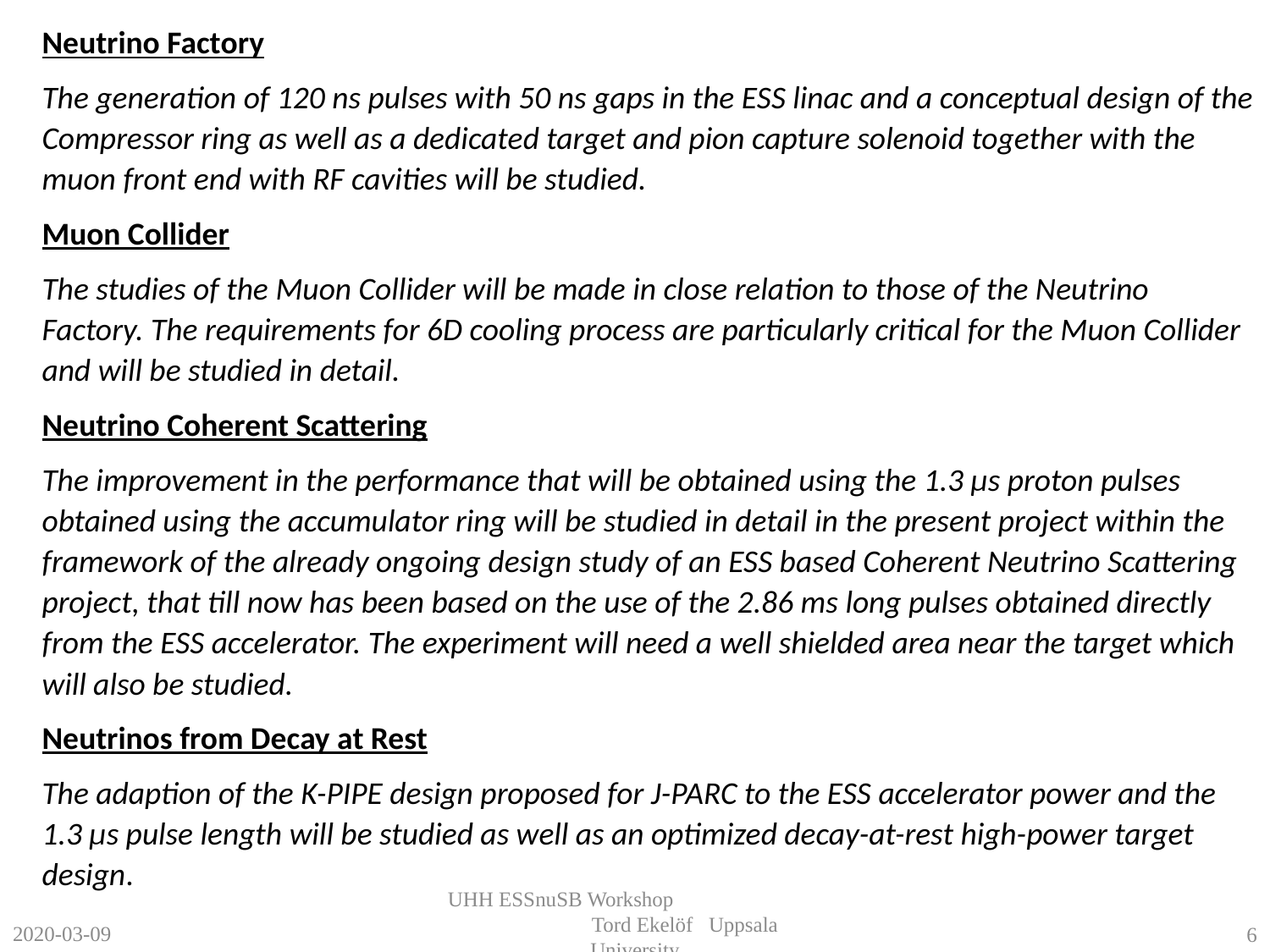

Neutrino Factory
The generation of 120 ns pulses with 50 ns gaps in the ESS linac and a conceptual design of the Compressor ring as well as a dedicated target and pion capture solenoid together with the muon front end with RF cavities will be studied.
Muon Collider
The studies of the Muon Collider will be made in close relation to those of the Neutrino Factory. The requirements for 6D cooling process are particularly critical for the Muon Collider and will be studied in detail.
Neutrino Coherent Scattering
The improvement in the performance that will be obtained using the 1.3 µs proton pulses obtained using the accumulator ring will be studied in detail in the present project within the framework of the already ongoing design study of an ESS based Coherent Neutrino Scattering project, that till now has been based on the use of the 2.86 ms long pulses obtained directly from the ESS accelerator. The experiment will need a well shielded area near the target which will also be studied.
Neutrinos from Decay at Rest
The adaption of the K-PIPE design proposed for J-PARC to the ESS accelerator power and the 1.3 µs pulse length will be studied as well as an optimized decay-at-rest high-power target design.
UHH ESSnuSB Workshop                                                Tord Ekelöf   Uppsala University
2020-03-09
6